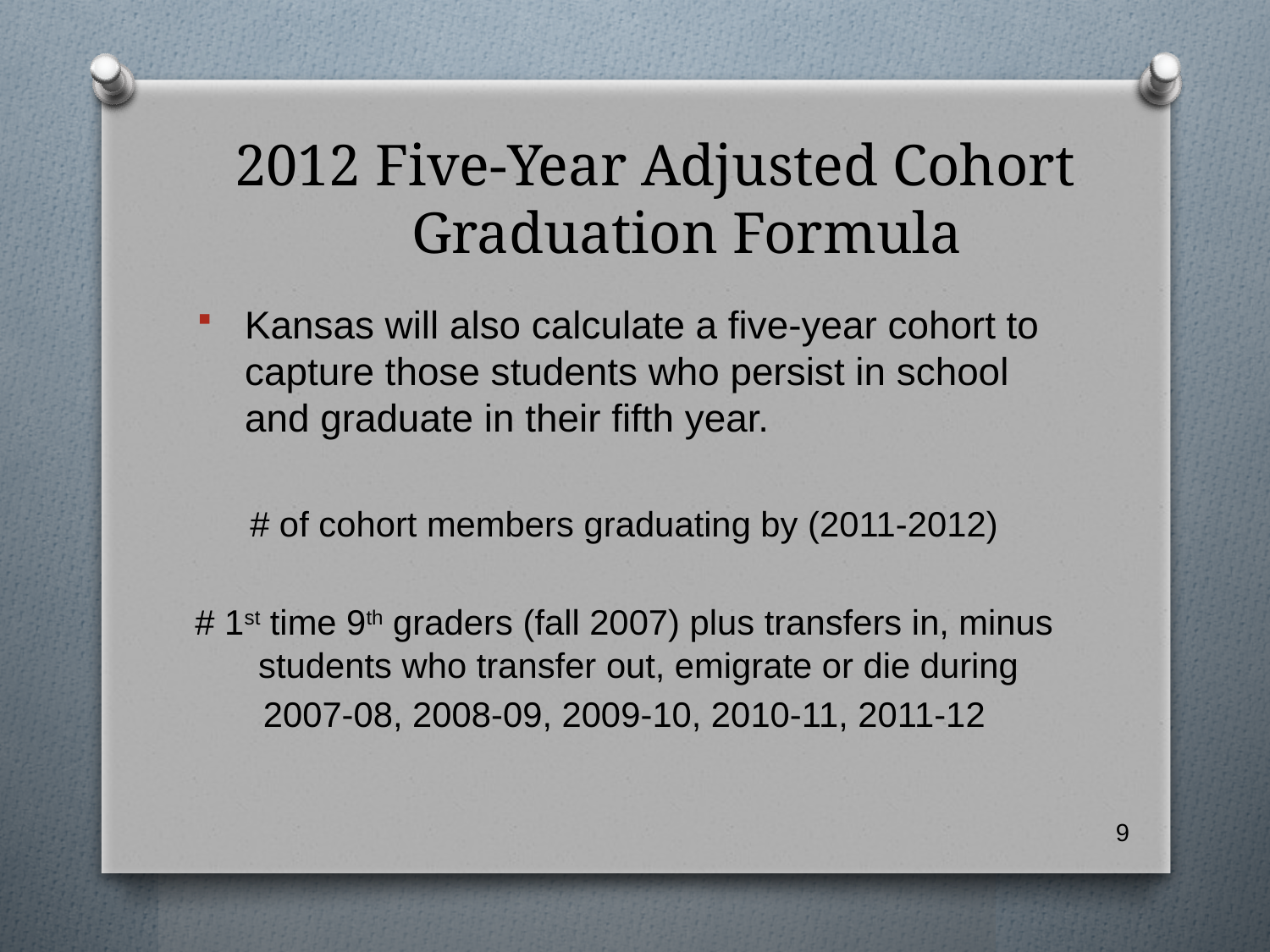

# 2012 Five-Year Adjusted Cohort Graduation Formula
Kansas will also calculate a five-year cohort to capture those students who persist in school and graduate in their fifth year.

# of cohort members graduating by (2011-2012)

# 1st time 9th graders (fall 2007) plus transfers in, minus students who transfer out, emigrate or die during
2007-08, 2008-09, 2009-10, 2010-11, 2011-12

9